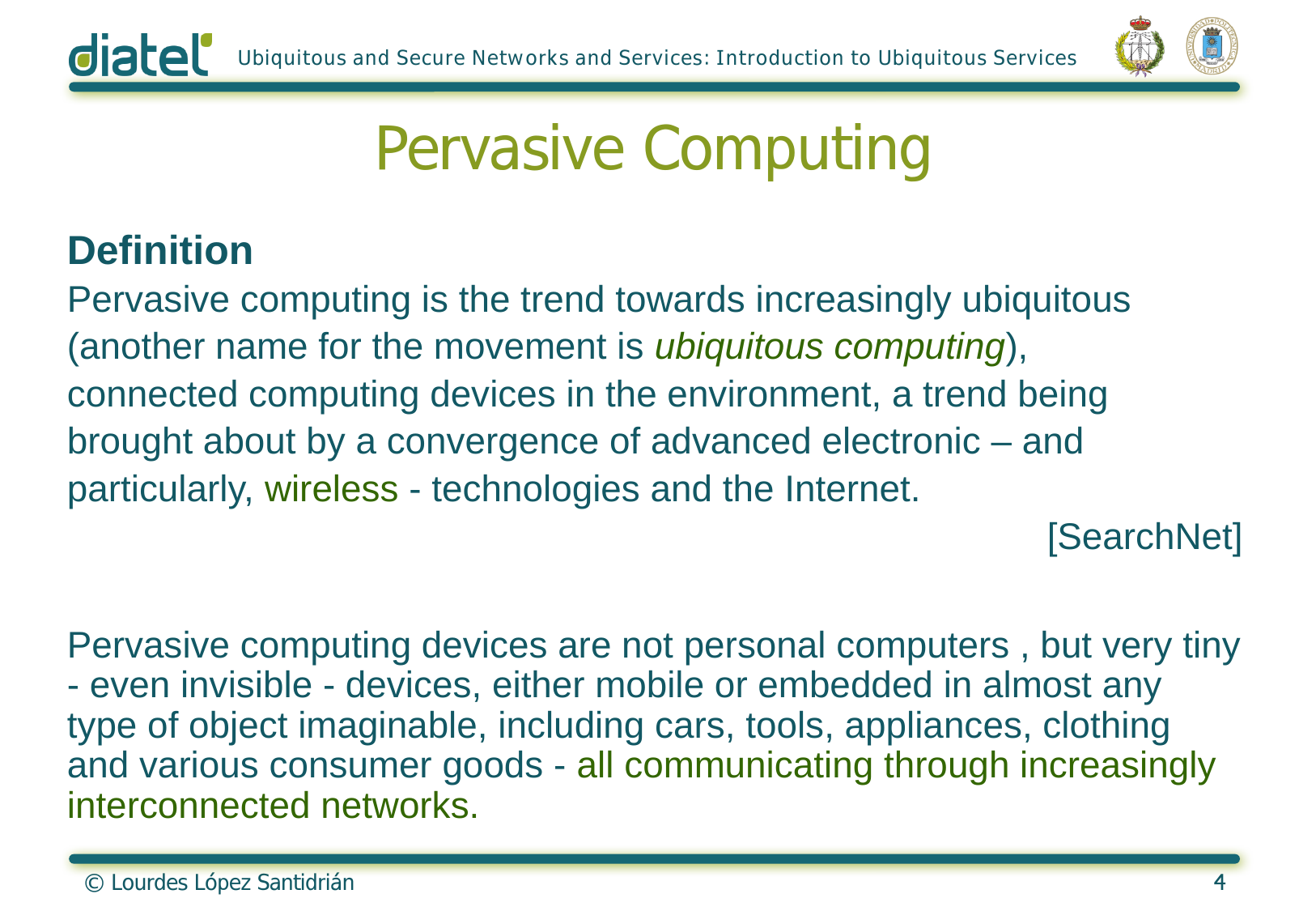

# Pervasive Computing
Definition
Pervasive computing is the trend towards increasingly ubiquitous
(another name for the movement is ubiquitous computing),
connected computing devices in the environment, a trend being
brought about by a convergence of advanced electronic – and
particularly, wireless - technologies and the Internet.
                                                      [SearchNet]

Pervasive computing devices are not personal computers , but very tiny - even invisible - devices, either mobile or embedded in almost any type of object imaginable, including cars, tools, appliances, clothing and various consumer goods - all communicating through increasingly interconnected networks.